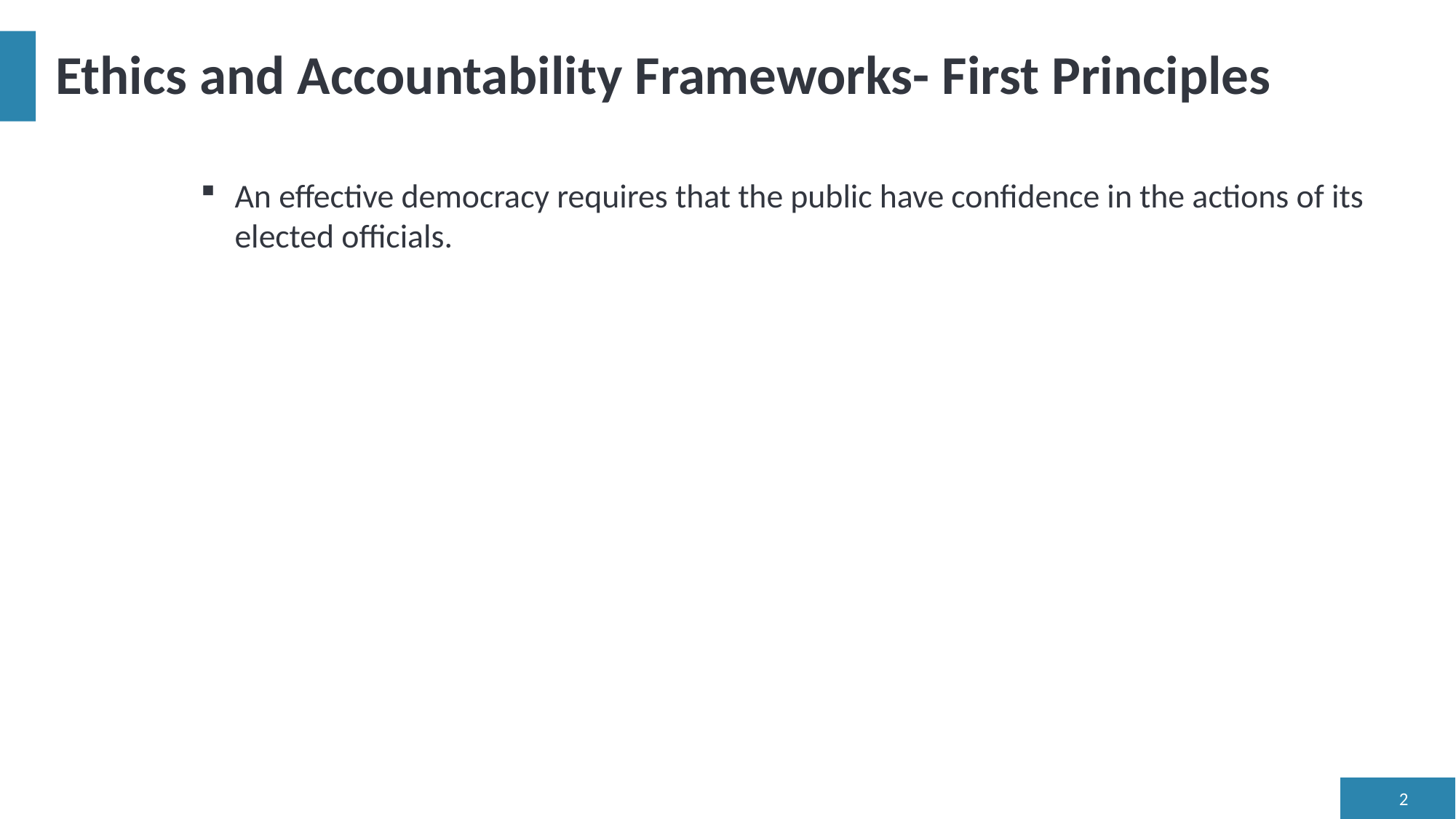

# Ethics and Accountability Frameworks- First Principles
An effective democracy requires that the public have confidence in the actions of its elected officials.

2